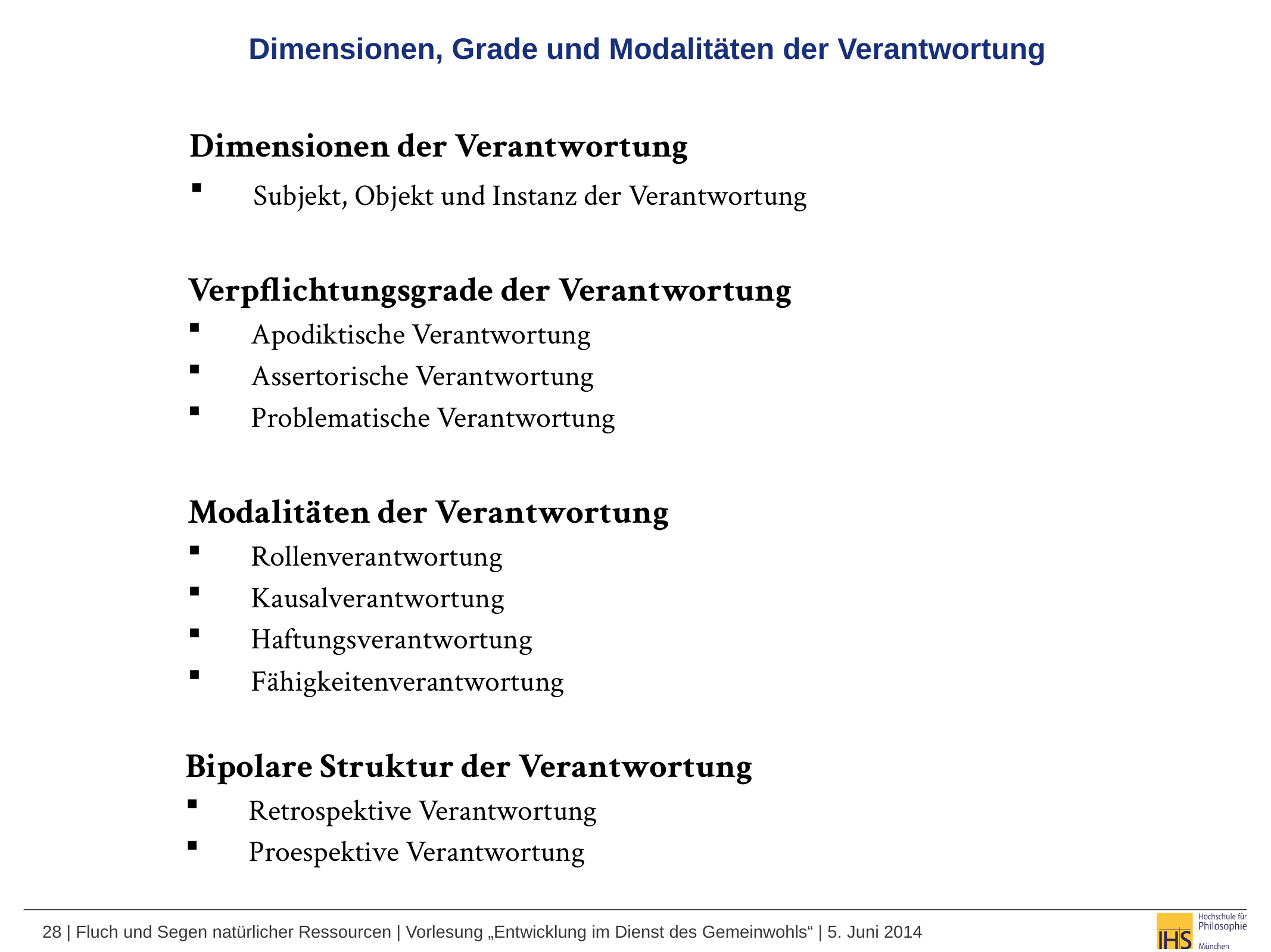

Dimensionen, Grade und Modalitäten der Verantwortung
Dimensionen der Verantwortung
Subjekt, Objekt und Instanz der Verantwortung

Verpflichtungsgrade der Verantwortung
Apodiktische Verantwortung
Assertorische Verantwortung
Problematische Verantwortung

Modalitäten der Verantwortung
Rollenverantwortung
Kausalverantwortung
Haftungsverantwortung
Fähigkeitenverantwortung

Bipolare Struktur der Verantwortung
Retrospektive Verantwortung
Proespektive Verantwortung